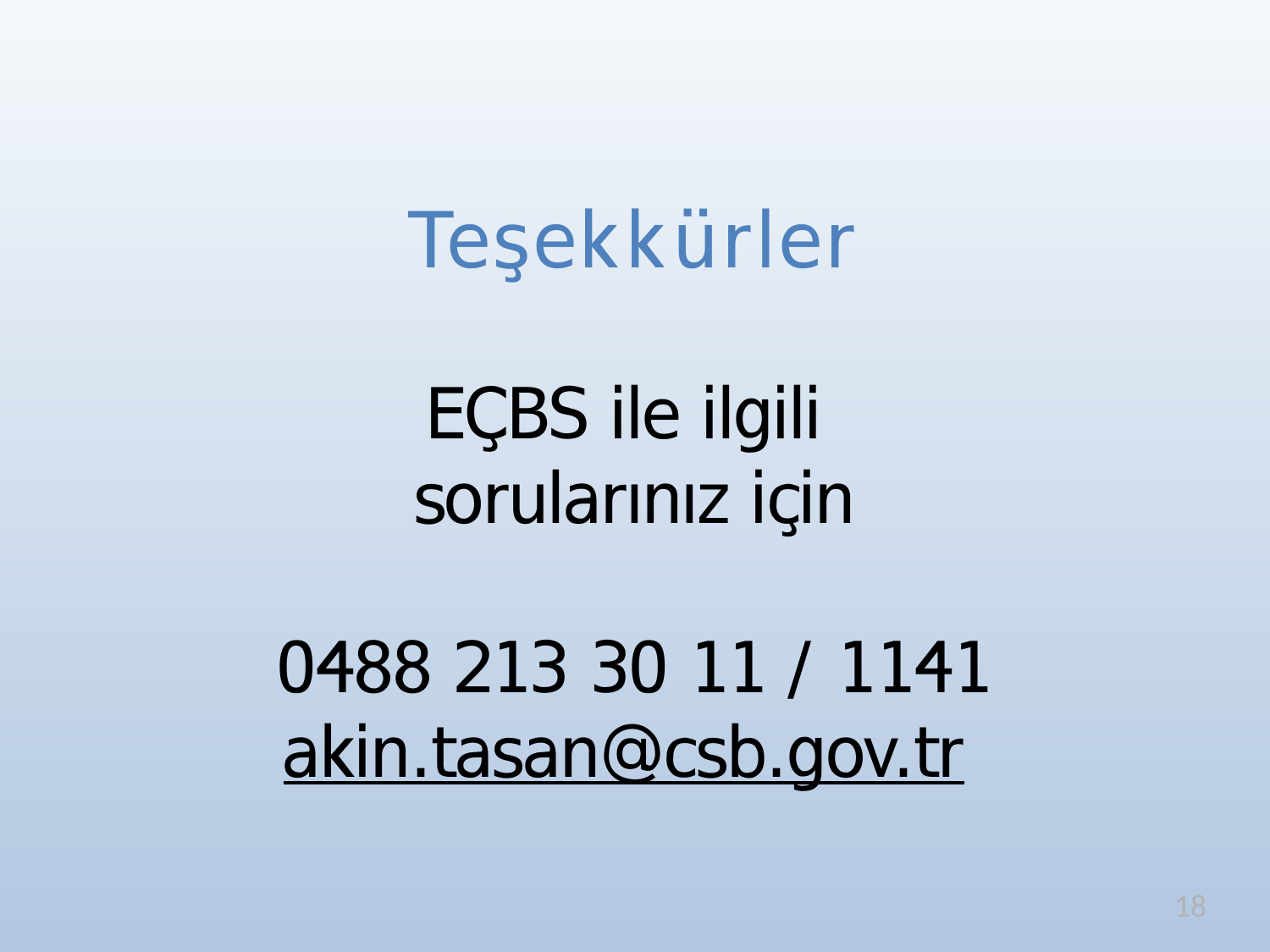

Teşekkürler

EÇBS ile ilgili
sorularınız için

0488 213 30 11 / 1141
akin.tasan@csb.gov.tr
18